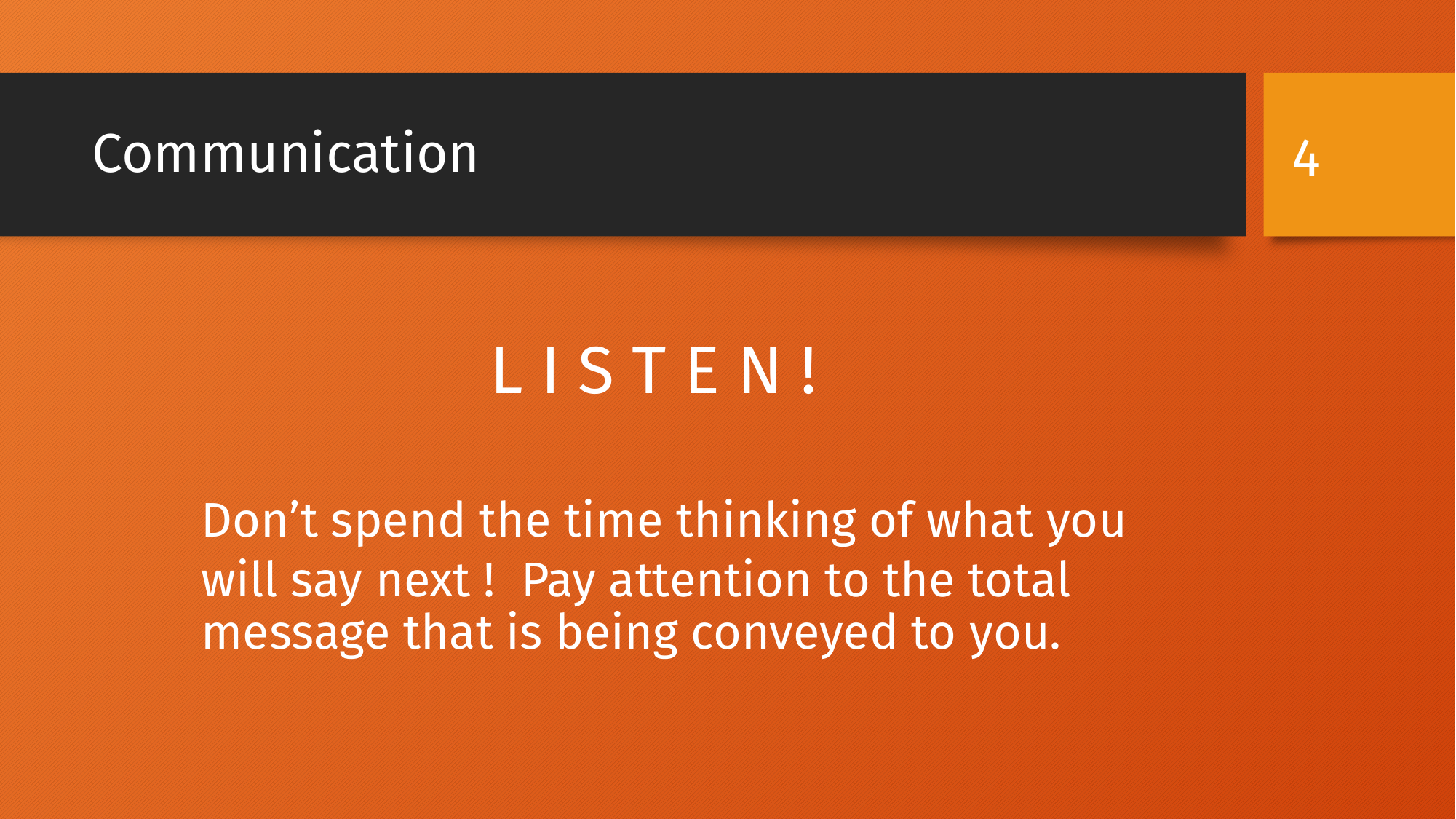

4
# Communication

		    L I S T E N !

Don’t spend the time thinking of what you
will say next !  Pay attention to the total message that is being conveyed to you.